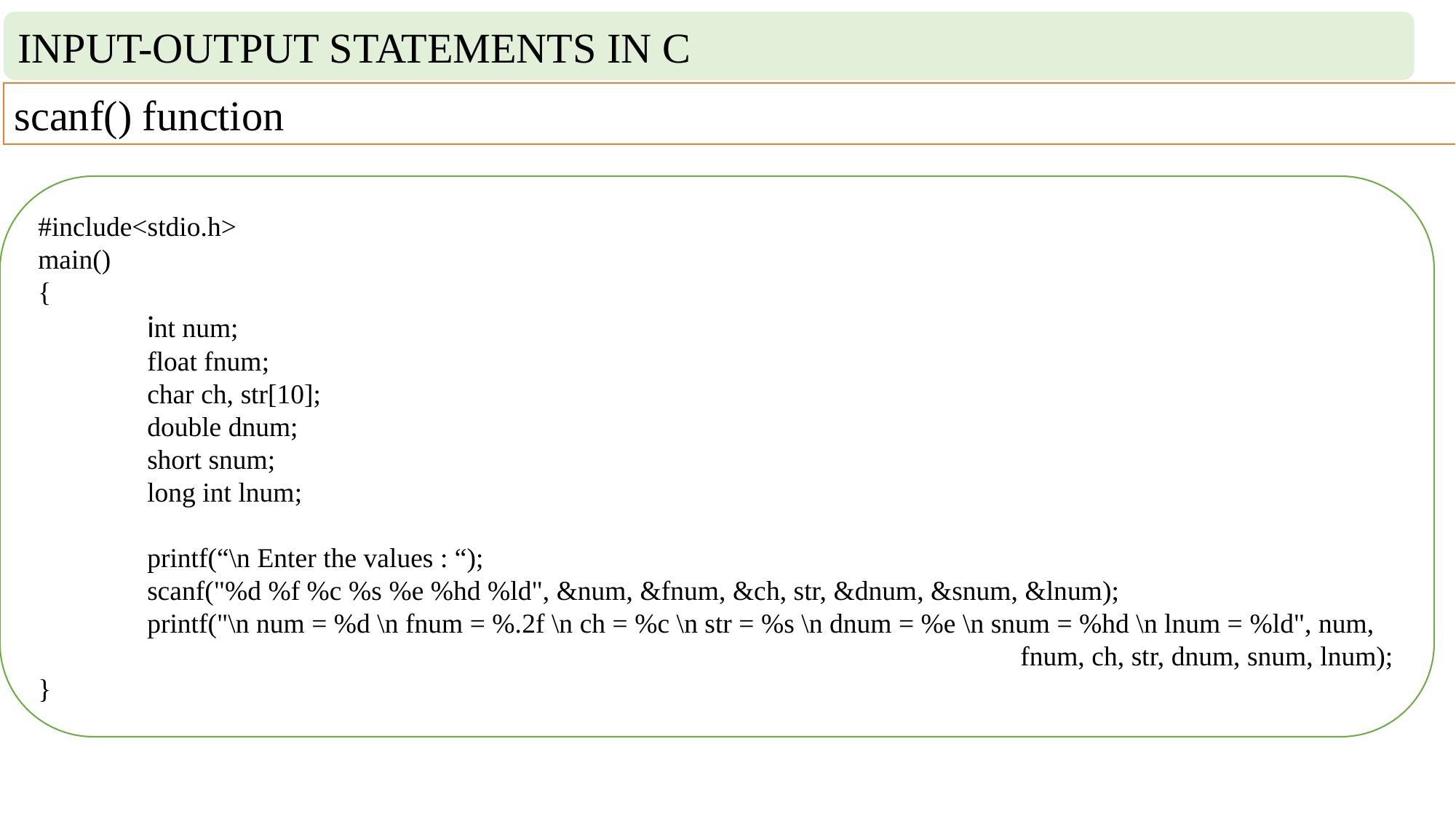

INPUT-OUTPUT STATEMENTS IN C
scanf() function
#include<stdio.h>
main()
{
	int num;
	float fnum;
	char ch, str[10];
	double dnum;
	short snum;
	long int lnum;

	printf(“\n Enter the values : “);
	scanf("%d %f %c %s %e %hd %ld", &num, &fnum, &ch, str, &dnum, &snum, &lnum);
	printf("\n num = %d \n fnum = %.2f \n ch = %c \n str = %s \n dnum = %e \n snum = %hd \n lnum = %ld", num, 									fnum, ch, str, dnum, snum, lnum);
}